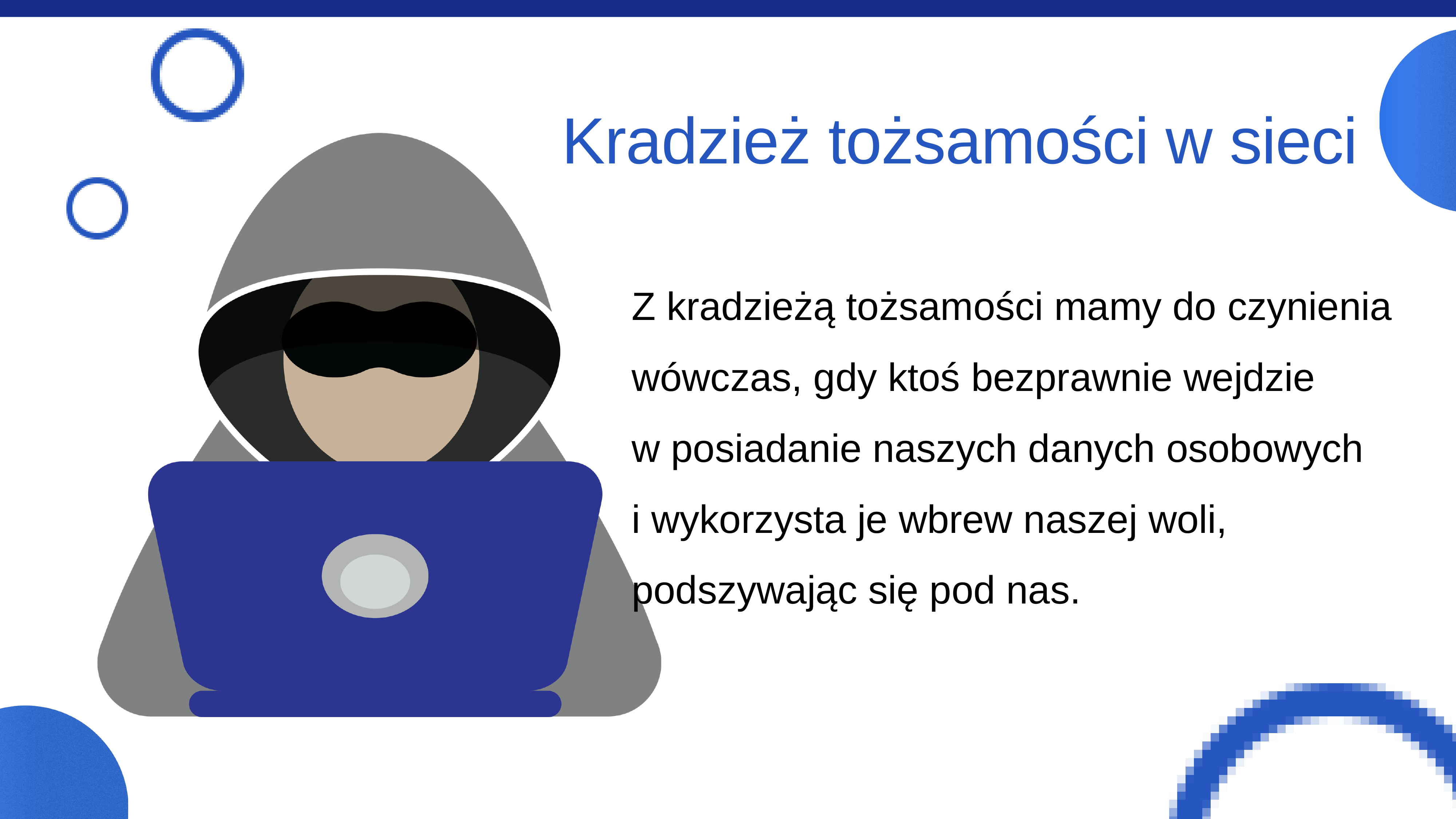

Kradzież tożsamości w sieci

Z kradzieżą tożsamości mamy do czynienia
wówczas, gdy ktoś bezprawnie wejdzie
w posiadanie naszych danych osobowych
i wykorzysta je wbrew naszej woli, podszywając się pod nas.